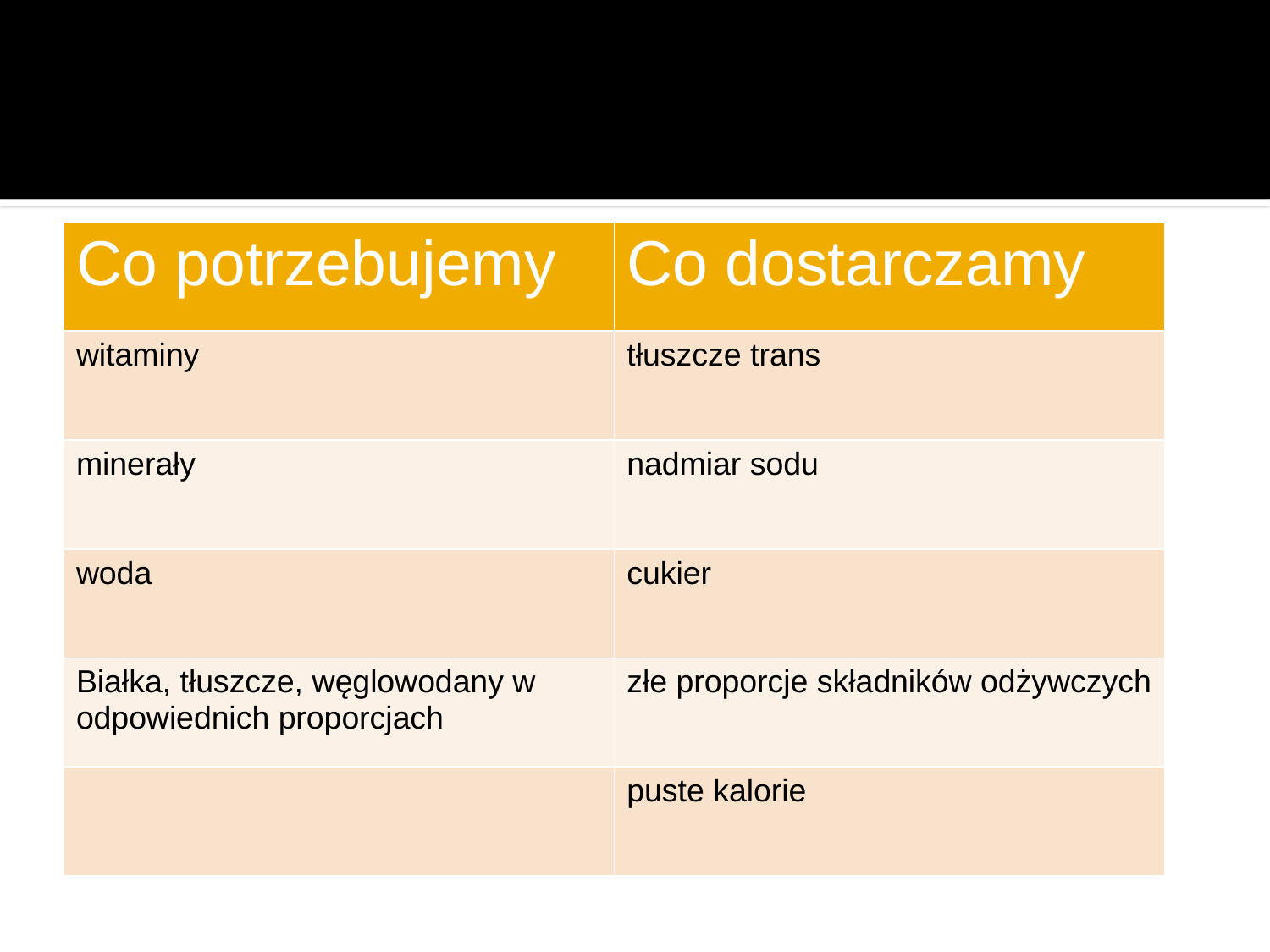

#
| Co potrzebujemy | Co dostarczamy |
| --- | --- |
| witaminy | tłuszcze trans |
| minerały | nadmiar sodu |
| woda | cukier |
| Białka, tłuszcze, węglowodany w odpowiednich proporcjach | złe proporcje składników odżywczych |
|  | puste kalorie |